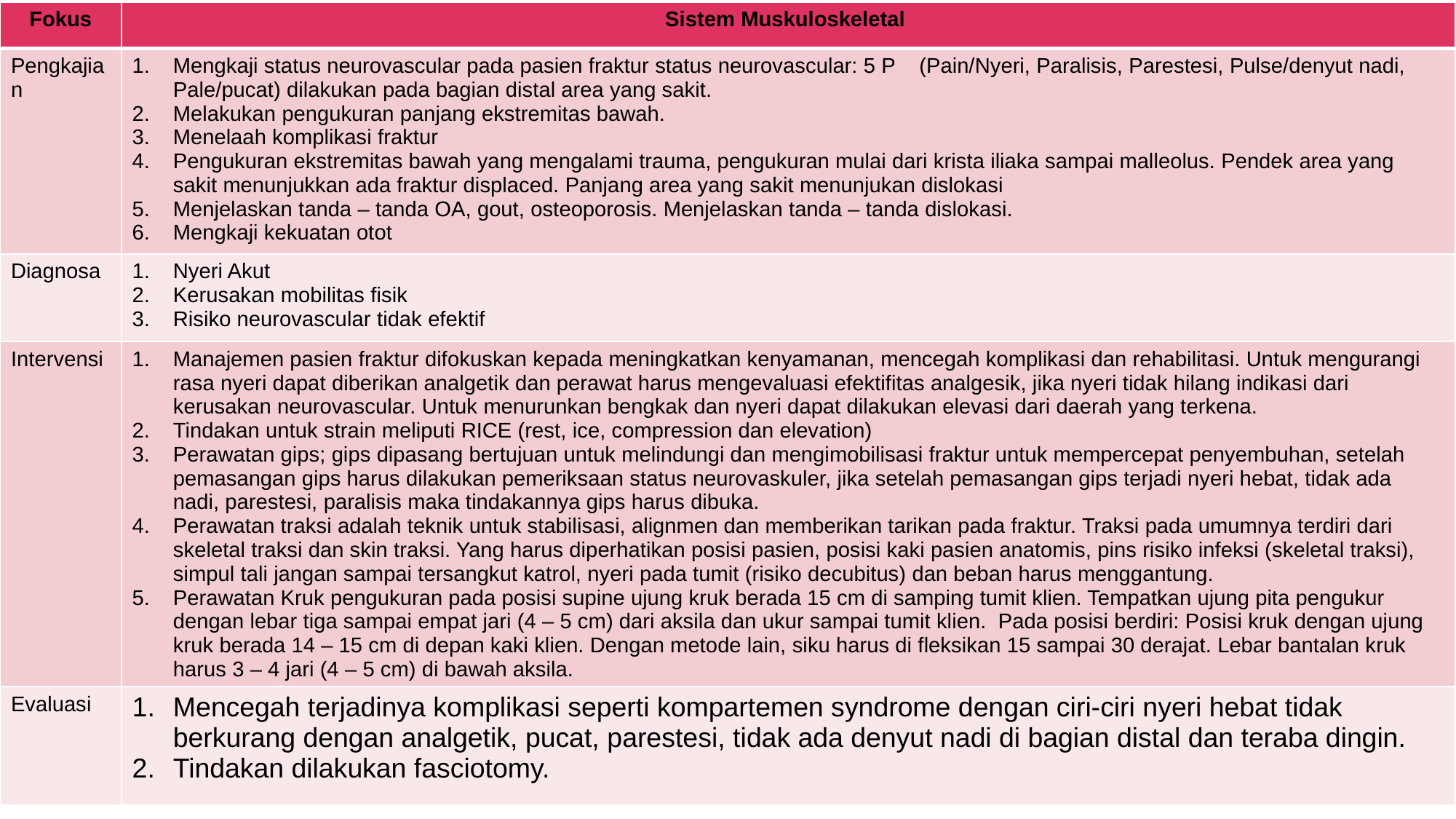

| Fokus | Sistem Muskuloskeletal |
| --- | --- |
| Pengkajian | Mengkaji status neurovascular pada pasien fraktur status neurovascular: 5 P (Pain/Nyeri, Paralisis, Parestesi, Pulse/denyut nadi, Pale/pucat) dilakukan pada bagian distal area yang sakit. Melakukan pengukuran panjang ekstremitas bawah. Menelaah komplikasi fraktur Pengukuran ekstremitas bawah yang mengalami trauma, pengukuran mulai dari krista iliaka sampai malleolus. Pendek area yang sakit menunjukkan ada fraktur displaced. Panjang area yang sakit menunjukan dislokasi Menjelaskan tanda – tanda OA, gout, osteoporosis. Menjelaskan tanda – tanda dislokasi. Mengkaji kekuatan otot |
| Diagnosa | Nyeri Akut Kerusakan mobilitas fisik Risiko neurovascular tidak efektif |
| Intervensi | Manajemen pasien fraktur difokuskan kepada meningkatkan kenyamanan, mencegah komplikasi dan rehabilitasi. Untuk mengurangi rasa nyeri dapat diberikan analgetik dan perawat harus mengevaluasi efektifitas analgesik, jika nyeri tidak hilang indikasi dari kerusakan neurovascular. Untuk menurunkan bengkak dan nyeri dapat dilakukan elevasi dari daerah yang terkena. Tindakan untuk strain meliputi RICE (rest, ice, compression dan elevation) Perawatan gips; gips dipasang bertujuan untuk melindungi dan mengimobilisasi fraktur untuk mempercepat penyembuhan, setelah pemasangan gips harus dilakukan pemeriksaan status neurovaskuler, jika setelah pemasangan gips terjadi nyeri hebat, tidak ada nadi, parestesi, paralisis maka tindakannya gips harus dibuka. Perawatan traksi adalah teknik untuk stabilisasi, alignmen dan memberikan tarikan pada fraktur. Traksi pada umumnya terdiri dari skeletal traksi dan skin traksi. Yang harus diperhatikan posisi pasien, posisi kaki pasien anatomis, pins risiko infeksi (skeletal traksi), simpul tali jangan sampai tersangkut katrol, nyeri pada tumit (risiko decubitus) dan beban harus menggantung. Perawatan Kruk pengukuran pada posisi supine ujung kruk berada 15 cm di samping tumit klien. Tempatkan ujung pita pengukur dengan lebar tiga sampai empat jari (4 – 5 cm) dari aksila dan ukur sampai tumit klien. Pada posisi berdiri: Posisi kruk dengan ujung kruk berada 14 – 15 cm di depan kaki klien. Dengan metode lain, siku harus di fleksikan 15 sampai 30 derajat. Lebar bantalan kruk harus 3 – 4 jari (4 – 5 cm) di bawah aksila. |
| Evaluasi | Mencegah terjadinya komplikasi seperti kompartemen syndrome dengan ciri-ciri nyeri hebat tidak berkurang dengan analgetik, pucat, parestesi, tidak ada denyut nadi di bagian distal dan teraba dingin. Tindakan dilakukan fasciotomy. |